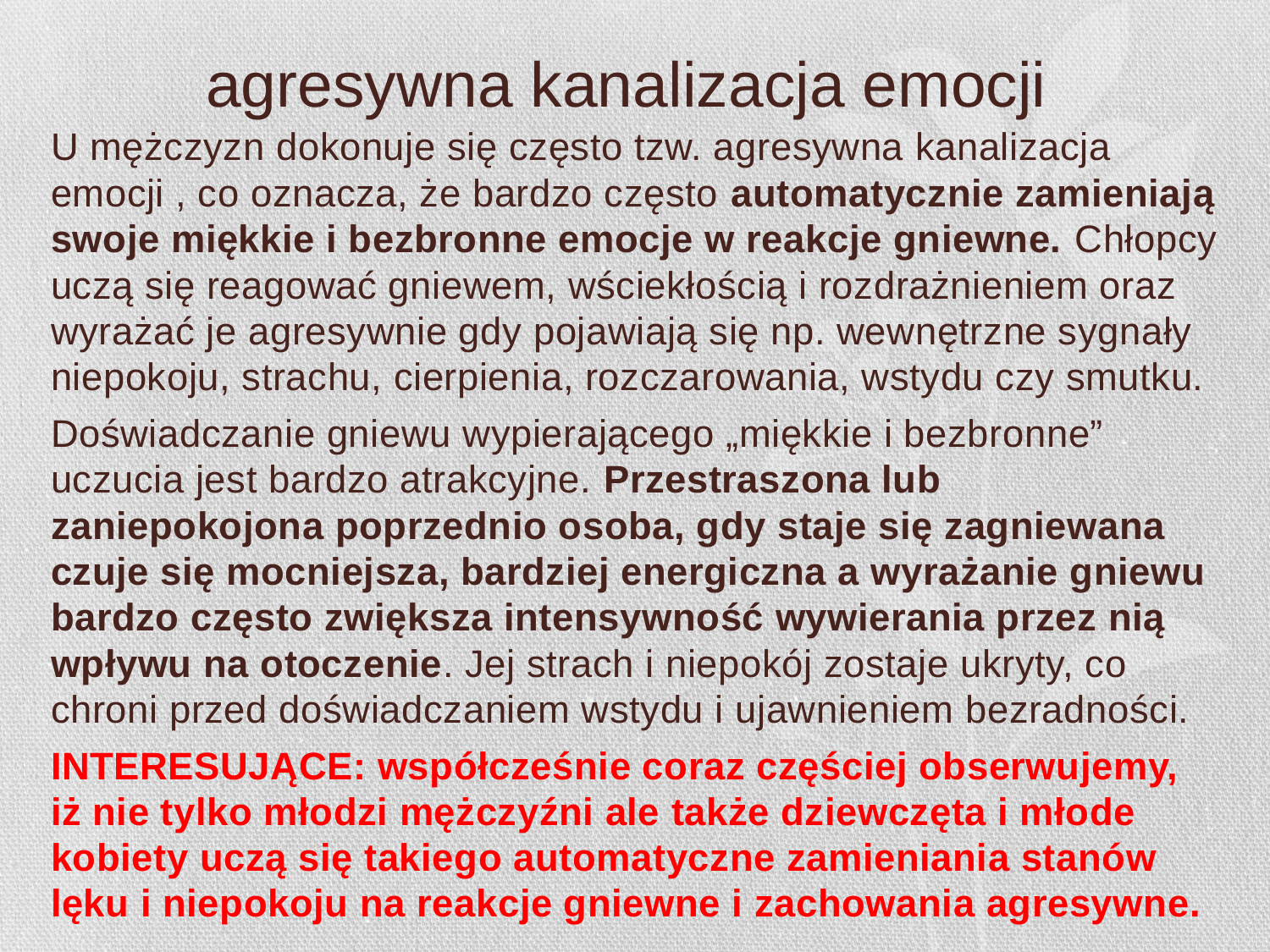

# agresywna kanalizacja emocji
U mężczyzn dokonuje się często tzw. agresywna kanalizacja emocji , co oznacza, że bardzo często automatycznie zamieniają swoje miękkie i bezbronne emocje w reakcje gniewne. Chłopcy uczą się reagować gniewem, wściekłością i rozdrażnieniem oraz wyrażać je agresywnie gdy pojawiają się np. wewnętrzne sygnały niepokoju, strachu, cierpienia, rozczarowania, wstydu czy smutku.
Doświadczanie gniewu wypierającego „miękkie i bezbronne” uczucia jest bardzo atrakcyjne. Przestraszona lub zaniepokojona poprzednio osoba, gdy staje się zagniewana czuje się mocniejsza, bardziej energiczna a wyrażanie gniewu bardzo często zwiększa intensywność wywierania przez nią wpływu na otoczenie. Jej strach i niepokój zostaje ukryty, co chroni przed doświadczaniem wstydu i ujawnieniem bezradności.
INTERESUJĄCE: współcześnie coraz częściej obserwujemy, iż nie tylko młodzi mężczyźni ale także dziewczęta i młode kobiety uczą się takiego automatyczne zamieniania stanów lęku i niepokoju na reakcje gniewne i zachowania agresywne.